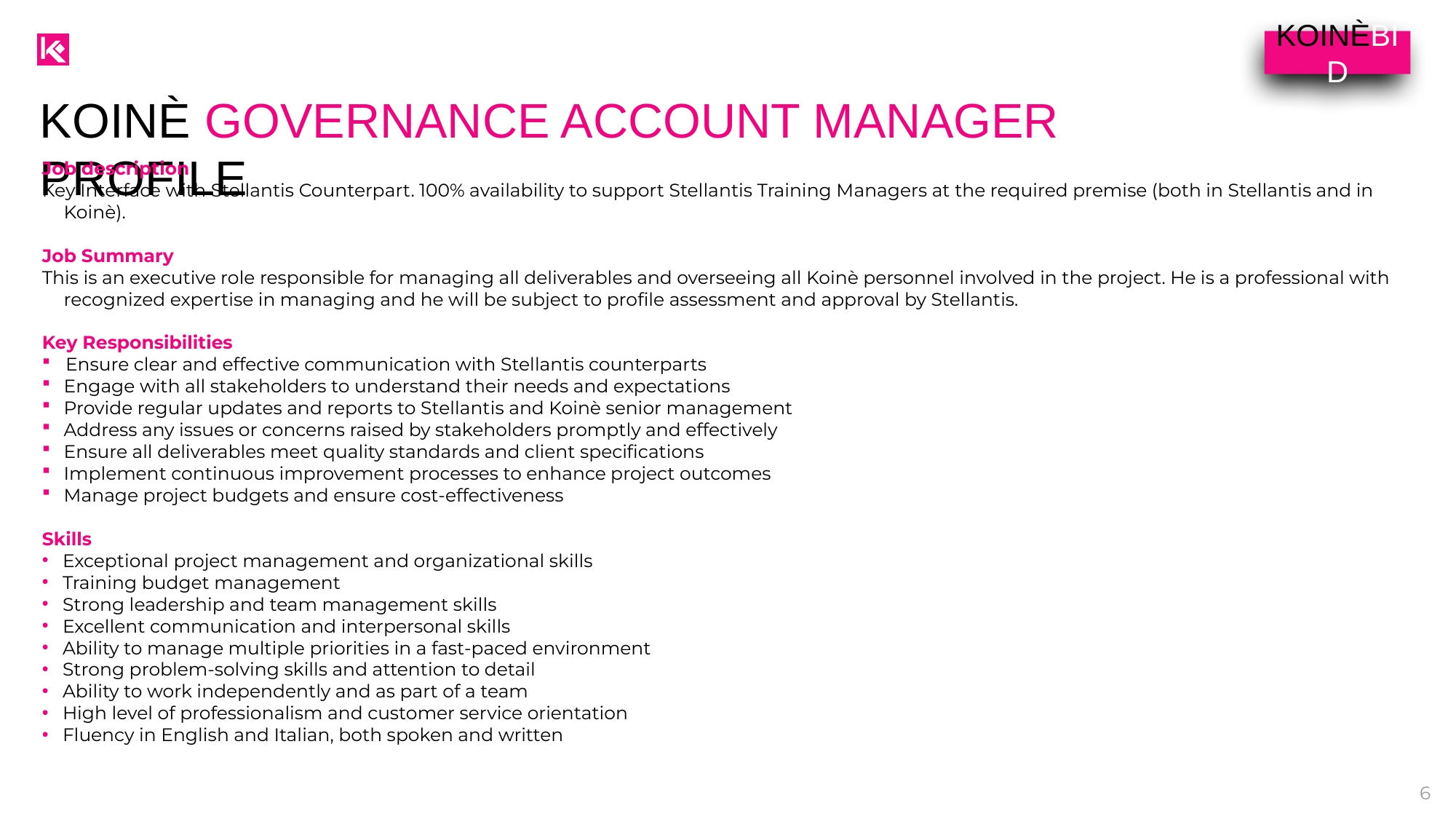

KOINÈBID

KOINÈ GOVERNANCE ACCOUNT MANAGER PROFILE
Job description
Key Interface with Stellantis Counterpart. 100% availability to support Stellantis Training Managers at the required premise (both in Stellantis and in Koinè).

Job Summary
This is an executive role responsible for managing all deliverables and overseeing all Koinè personnel involved in the project. He is a professional with recognized expertise in managing and he will be subject to profile assessment and approval by Stellantis.

Key Responsibilities
Ensure clear and effective communication with Stellantis counterparts
Engage with all stakeholders to understand their needs and expectations
Provide regular updates and reports to Stellantis and Koinè senior management
Address any issues or concerns raised by stakeholders promptly and effectively
Ensure all deliverables meet quality standards and client specifications
Implement continuous improvement processes to enhance project outcomes
Manage project budgets and ensure cost-effectiveness

Skills
Exceptional project management and organizational skills
Training budget management
Strong leadership and team management skills
Excellent communication and interpersonal skills
Ability to manage multiple priorities in a fast-paced environment
Strong problem-solving skills and attention to detail
Ability to work independently and as part of a team
High level of professionalism and customer service orientation
Fluency in English and Italian, both spoken and written

6